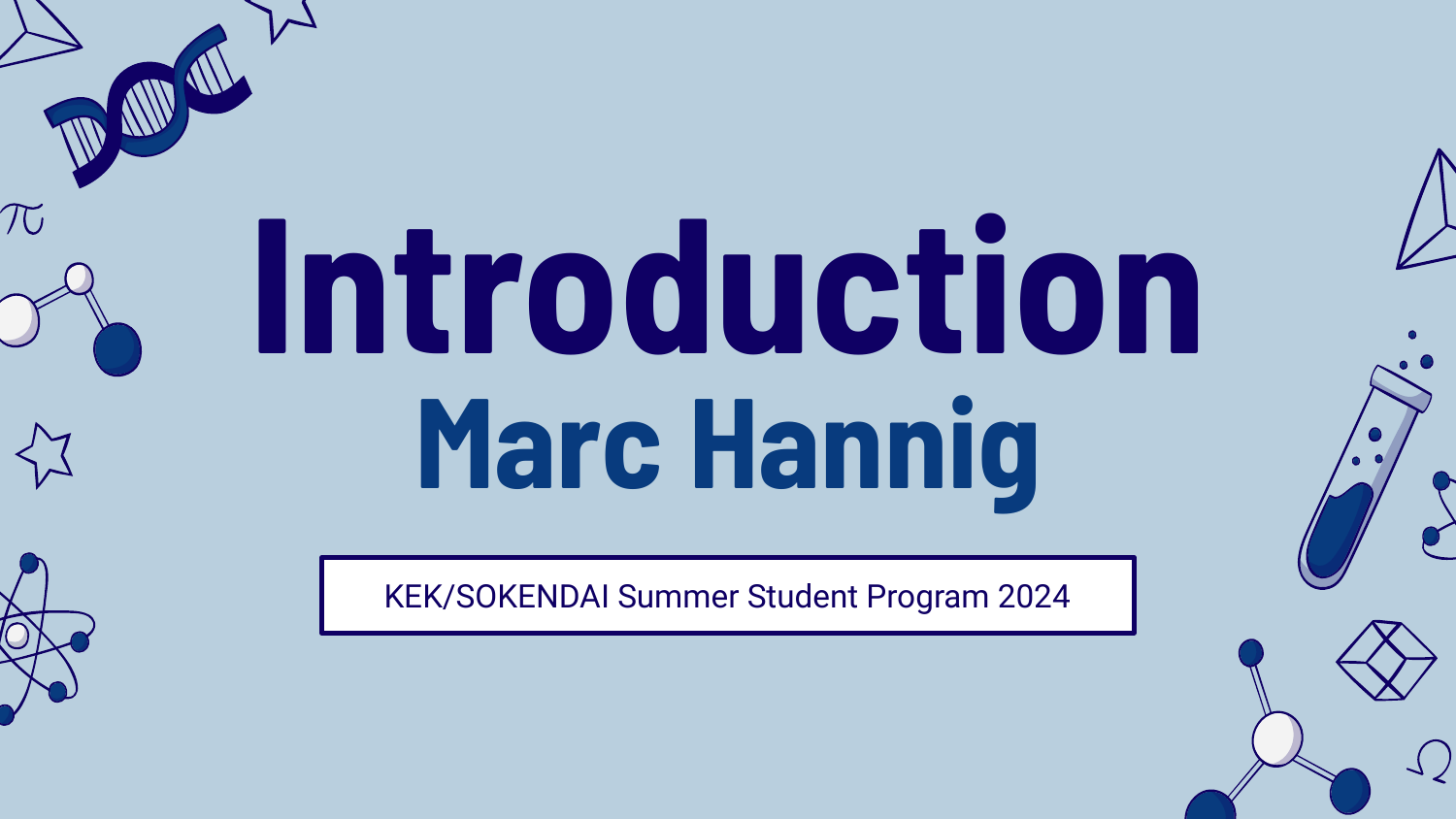

# Introduction Marc Hannig
KEK/SOKENDAI Summer Student Program 2024